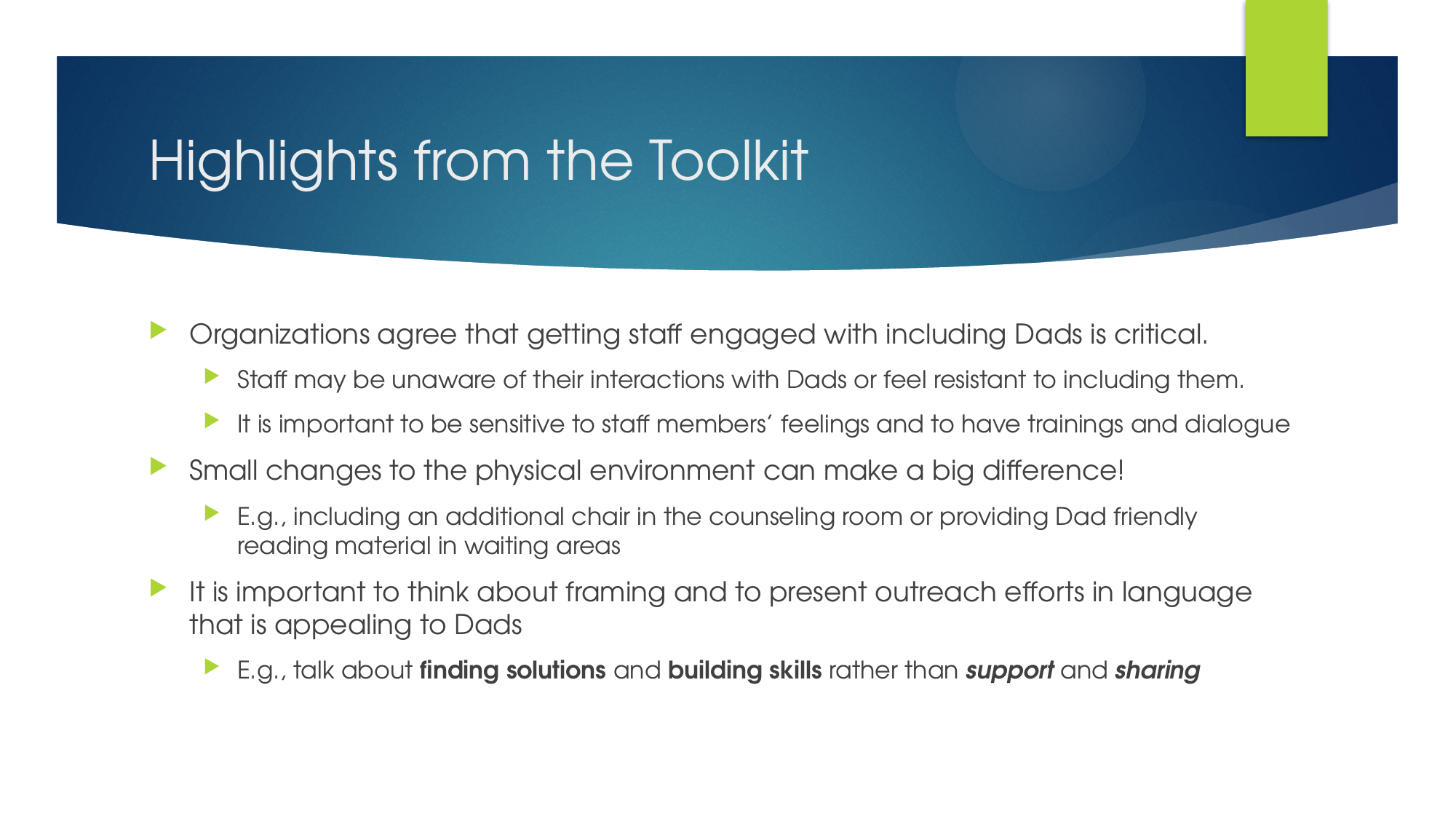

# Highlights from the Toolkit
Organizations agree that getting staff engaged with including Dads is critical.
Staff may be unaware of their interactions with Dads or feel resistant to including them.
It is important to be sensitive to staff members’ feelings and to have trainings and dialogue
Small changes to the physical environment can make a big difference!
E.g., including an additional chair in the counseling room or providing Dad friendly reading material in waiting areas
It is important to think about framing and to present outreach efforts in language that is appealing to Dads
E.g., talk about finding solutions and building skills rather than support and sharing